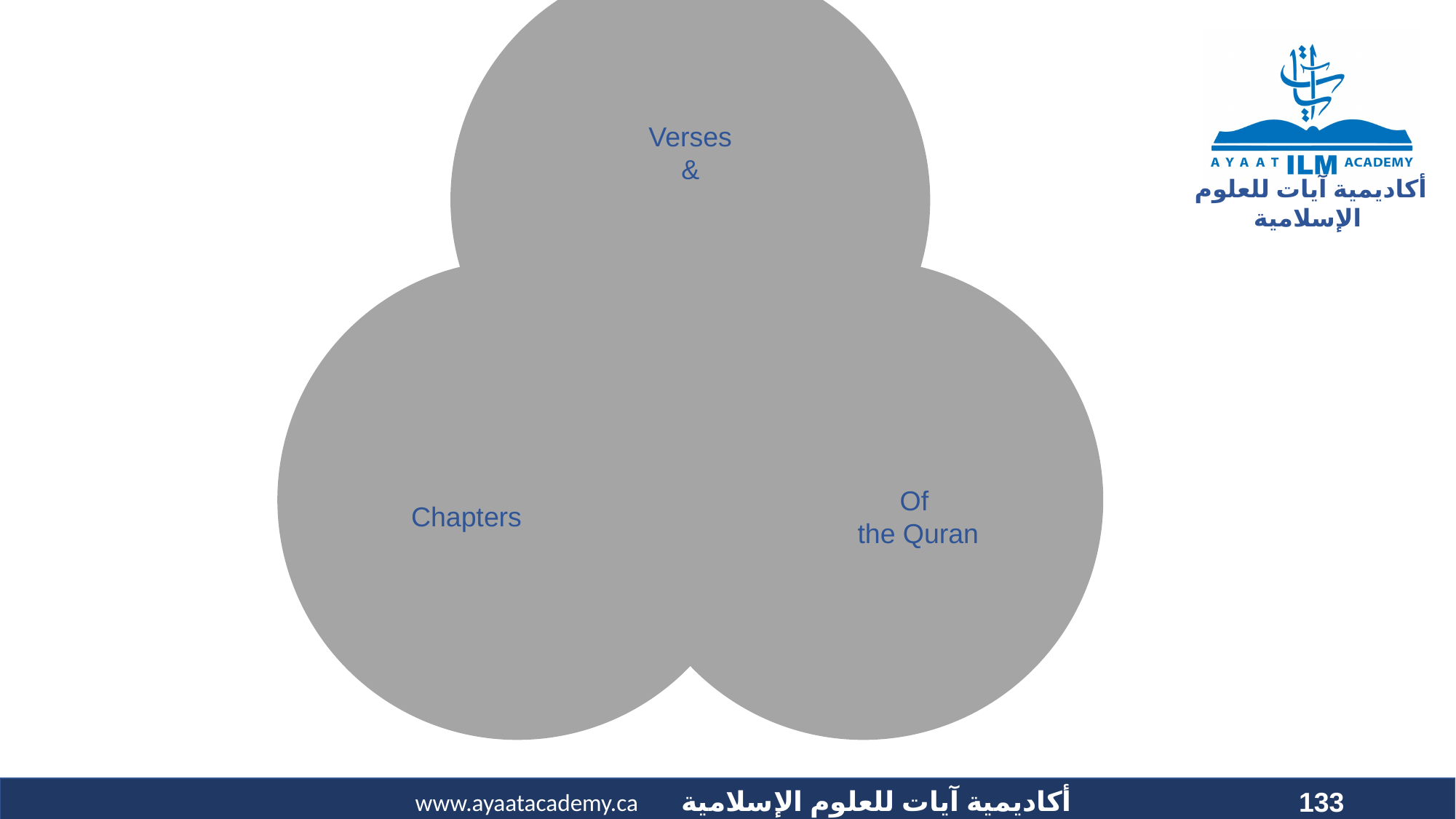

Verses
&
Of
 the Quran
Chapters
133